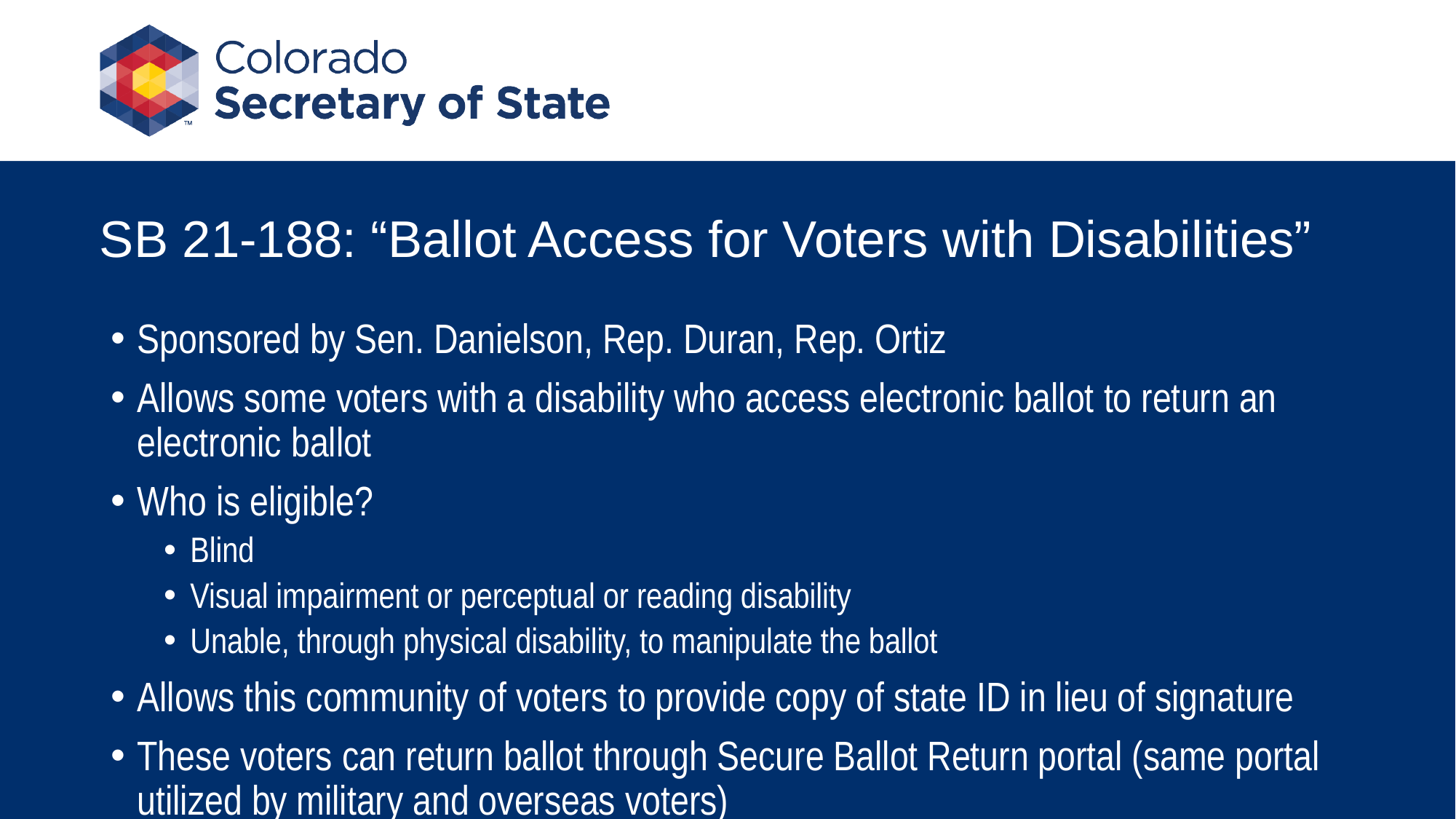

# SB 21-188: “Ballot Access for Voters with Disabilities”
Sponsored by Sen. Danielson, Rep. Duran, Rep. Ortiz
Allows some voters with a disability who access electronic ballot to return an electronic ballot
Who is eligible?
Blind
Visual impairment or perceptual or reading disability
Unable, through physical disability, to manipulate the ballot
Allows this community of voters to provide copy of state ID in lieu of signature
These voters can return ballot through Secure Ballot Return portal (same portal utilized by military and overseas voters)